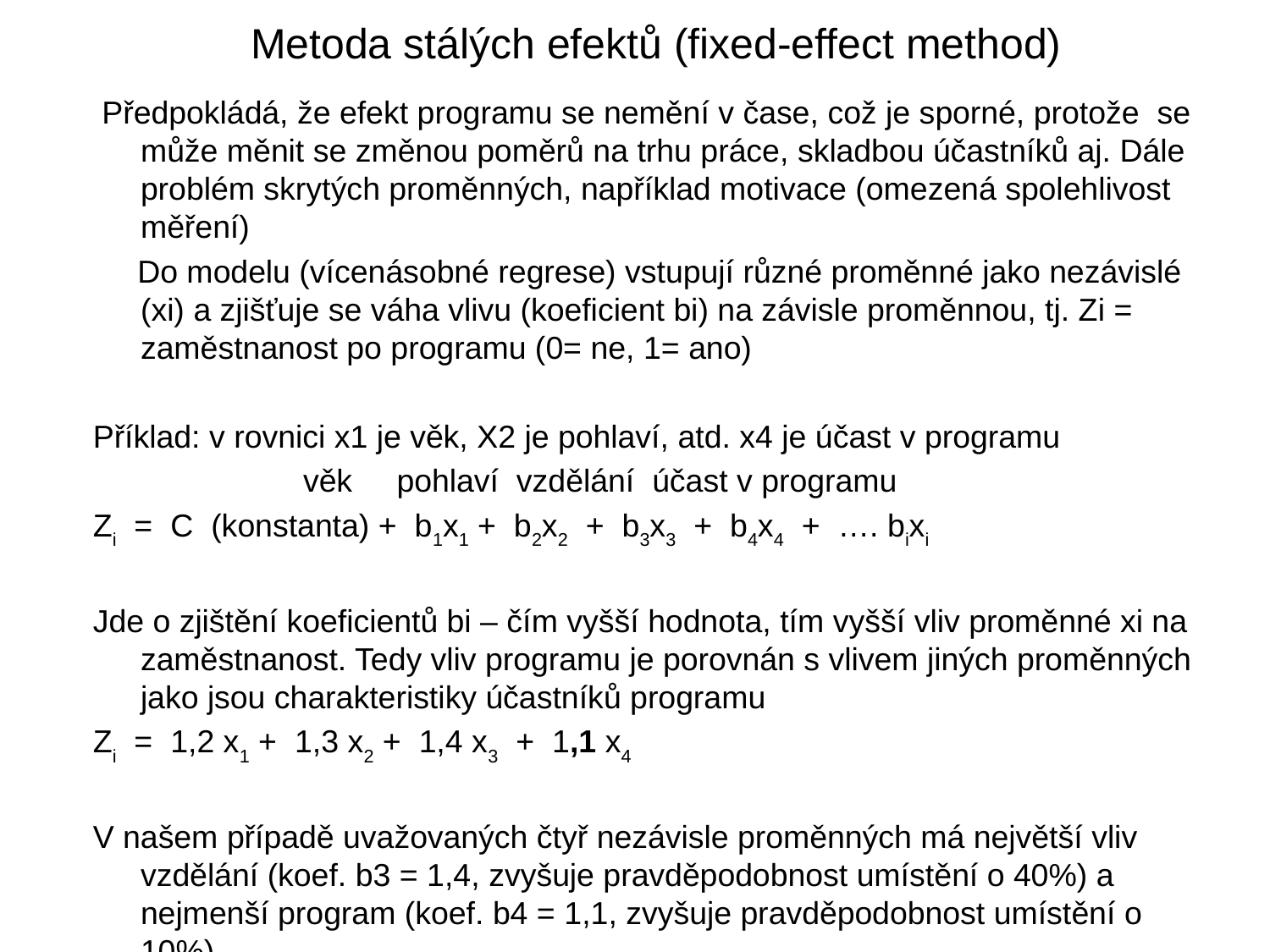

# Metoda stálých efektů (fixed-effect method)
 Předpokládá, že efekt programu se nemění v čase, což je sporné, protože  se může měnit se změnou poměrů na trhu práce, skladbou účastníků aj. Dále problém skrytých proměnných, například motivace (omezená spolehlivost měření)
     Do modelu (vícenásobné regrese) vstupují různé proměnné jako nezávislé (xi) a zjišťuje se váha vlivu (koeficient bi) na závisle proměnnou, tj. Zi = zaměstnanost po programu (0= ne, 1= ano)

Příklad: v rovnici x1 je věk, X2 je pohlaví, atd. x4 je účast v programu
		    věk     pohlaví  vzdělání  účast v programu
Zi  =  C  (konstanta) +  b1x1 +  b2x2  +  b3x3  +  b4x4  +  …. bixi

Jde o zjištění koeficientů bi – čím vyšší hodnota, tím vyšší vliv proměnné xi na zaměstnanost. Tedy vliv programu je porovnán s vlivem jiných proměnných jako jsou charakteristiky účastníků programu
Zi  =  1,2 x1 +  1,3 x2 +  1,4 x3  +  1,1 x4

V našem případě uvažovaných čtyř nezávisle proměnných má největší vliv vzdělání (koef. b3 = 1,4, zvyšuje pravděpodobnost umístění o 40%) a nejmenší program (koef. b4 = 1,1, zvyšuje pravděpodobnost umístění o 10%)